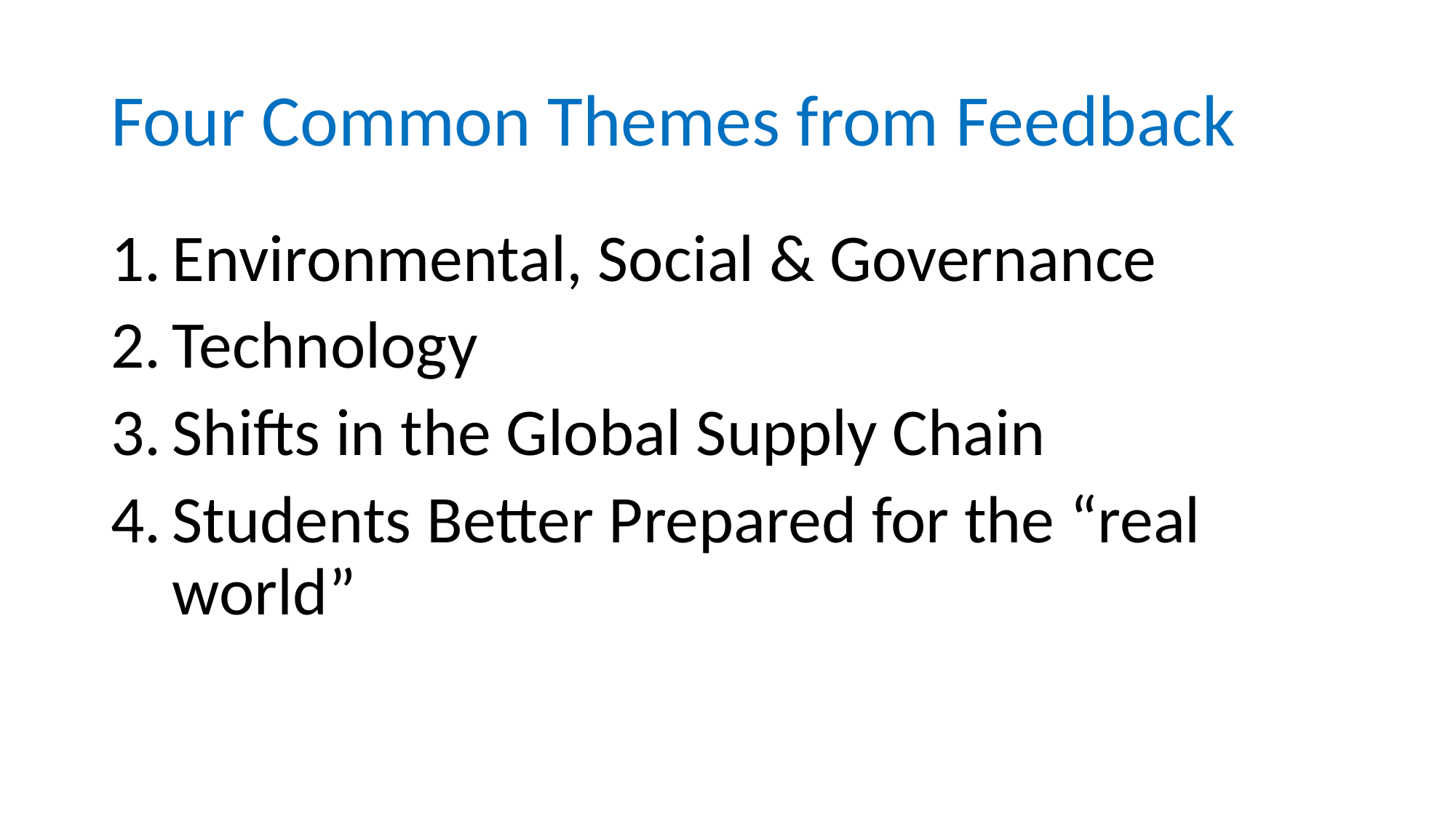

# Four Common Themes from Feedback
Environmental, Social & Governance
Technology
Shifts in the Global Supply Chain
Students Better Prepared for the “real world”